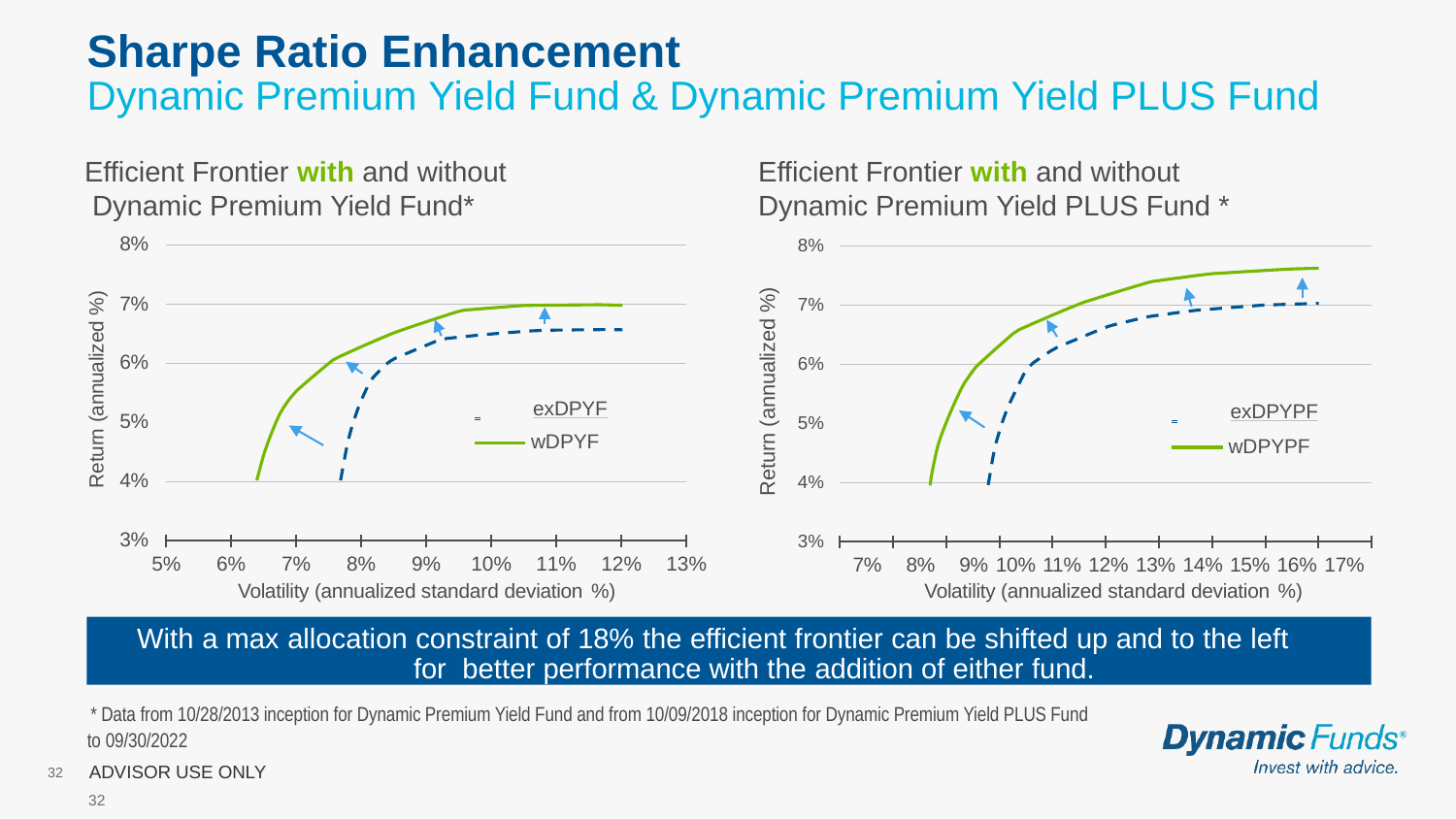

# Sharpe Ratio Enhancement
Dynamic Premium Yield Fund & Dynamic Premium Yield PLUS Fund
Efficient Frontier with and without  Dynamic Premium Yield Fund*
Efficient Frontier with and without  Dynamic Premium Yield PLUS Fund *
8%
8%

Return (annualized %)
Return (annualized %)

7%
7%

6%
6%

 	 exDPYF
 	 exDPYPF
5%
5%

wDPYF

wDPYPF

4%
4%

3%
3%

5%	6%	7%	8%	9%	10%	11%	12%	13%
Volatility (annualized standard deviation %)
7%	8%	9% 10% 11% 12% 13% 14% 15% 16% 17%
Volatility (annualized standard deviation %)
With a max allocation constraint of 18% the efficient frontier can be shifted up and to the left for  better performance with the addition of either fund.
* Data from 10/28/2013 inception for Dynamic Premium Yield Fund and from 10/09/2018 inception for Dynamic Premium Yield PLUS Fund  to 09/30/2022

32	ADVISOR USE ONLY
32